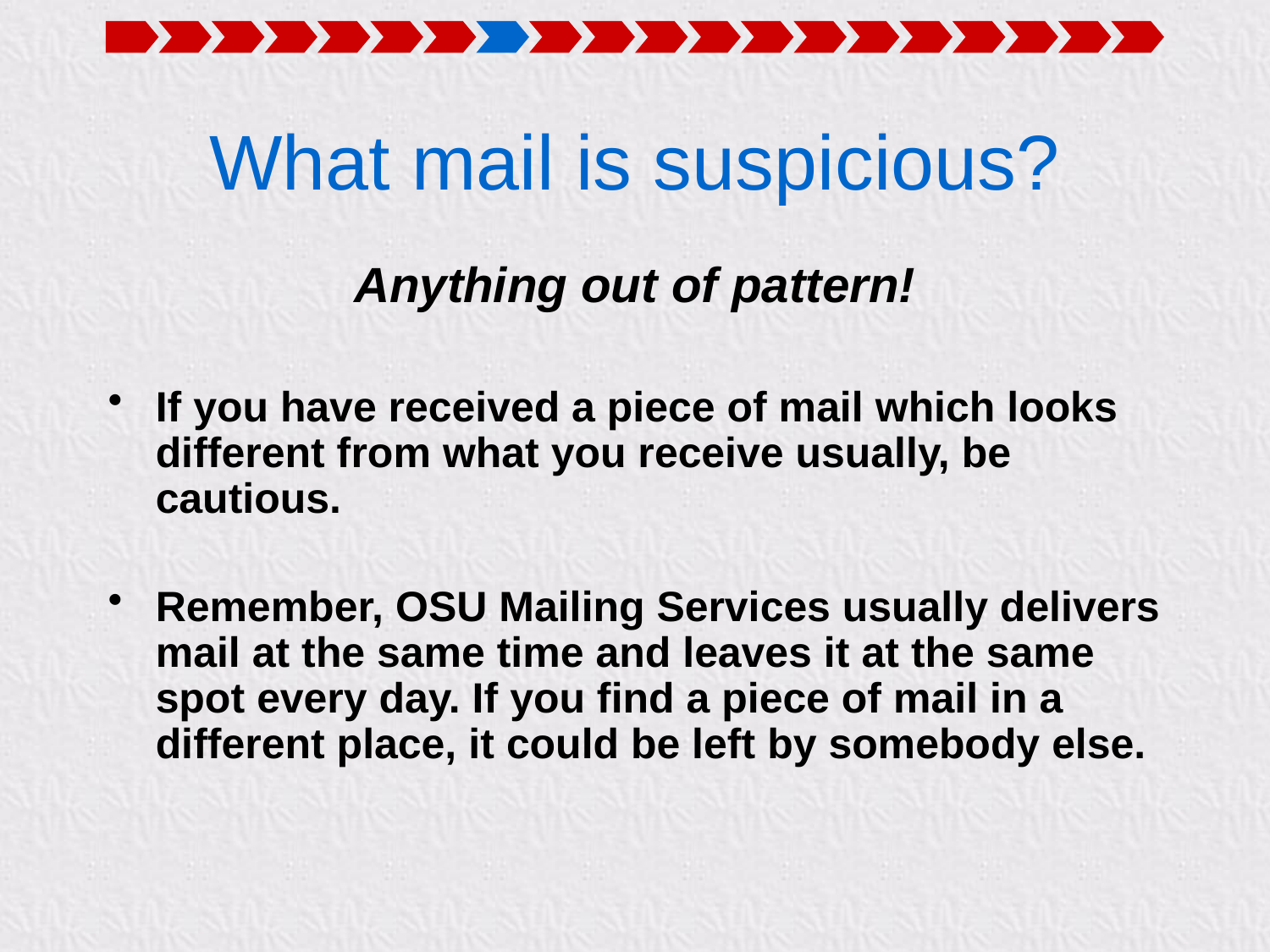

# What mail is suspicious?
Anything out of pattern!

If you have received a piece of mail which looks different from what you receive usually, be cautious.

Remember, OSU Mailing Services usually delivers mail at the same time and leaves it at the same spot every day. If you find a piece of mail in a different place, it could be left by somebody else.